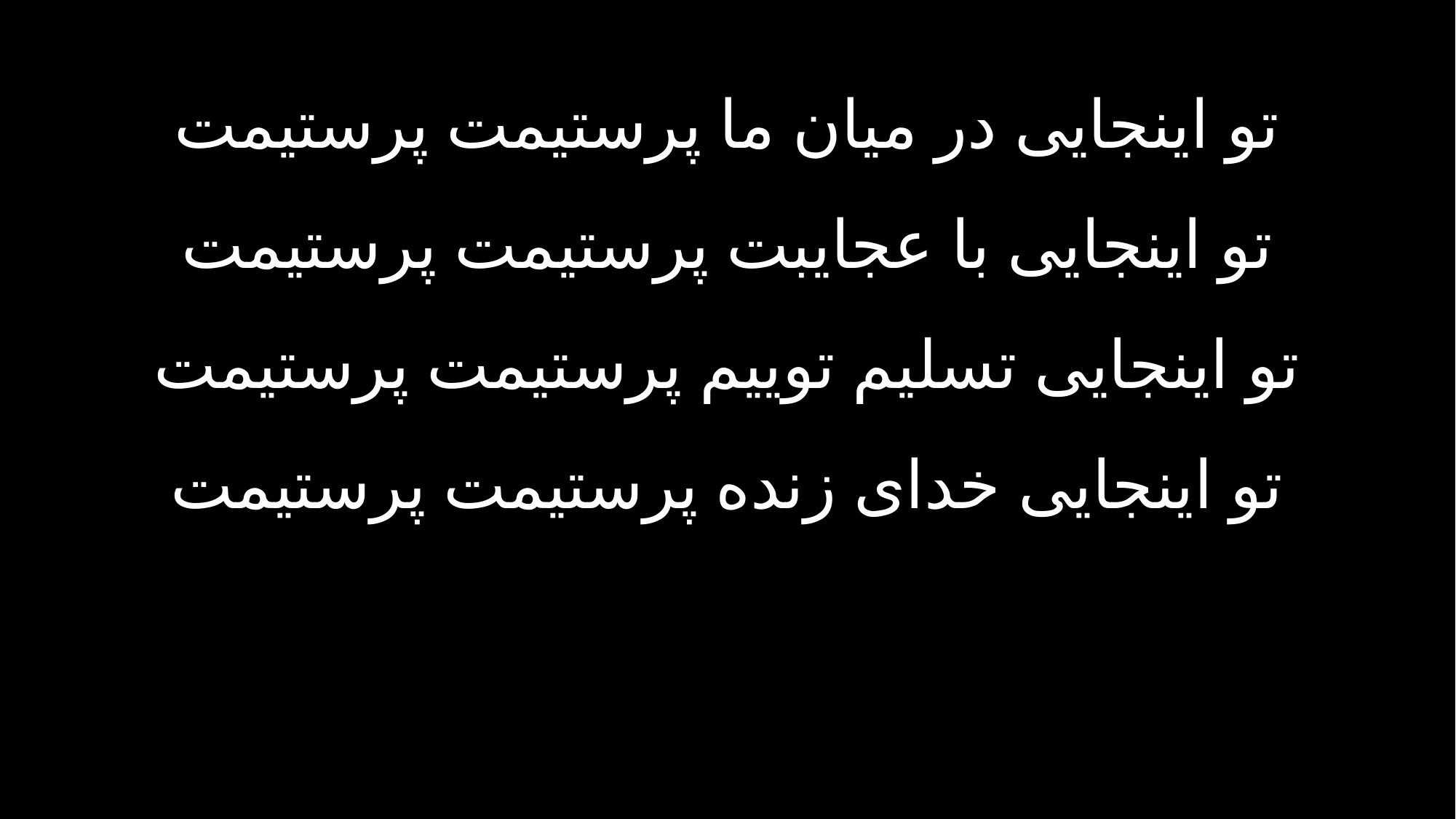

تو اینجایی در میان ما پرستیمت پرستیمت
تو اینجایی با عجایبت پرستیمت پرستیمت
تو اینجایی تسلیم توییم پرستیمت پرستیمت
تو اینجایی خدای زنده پرستیمت پرستیمت